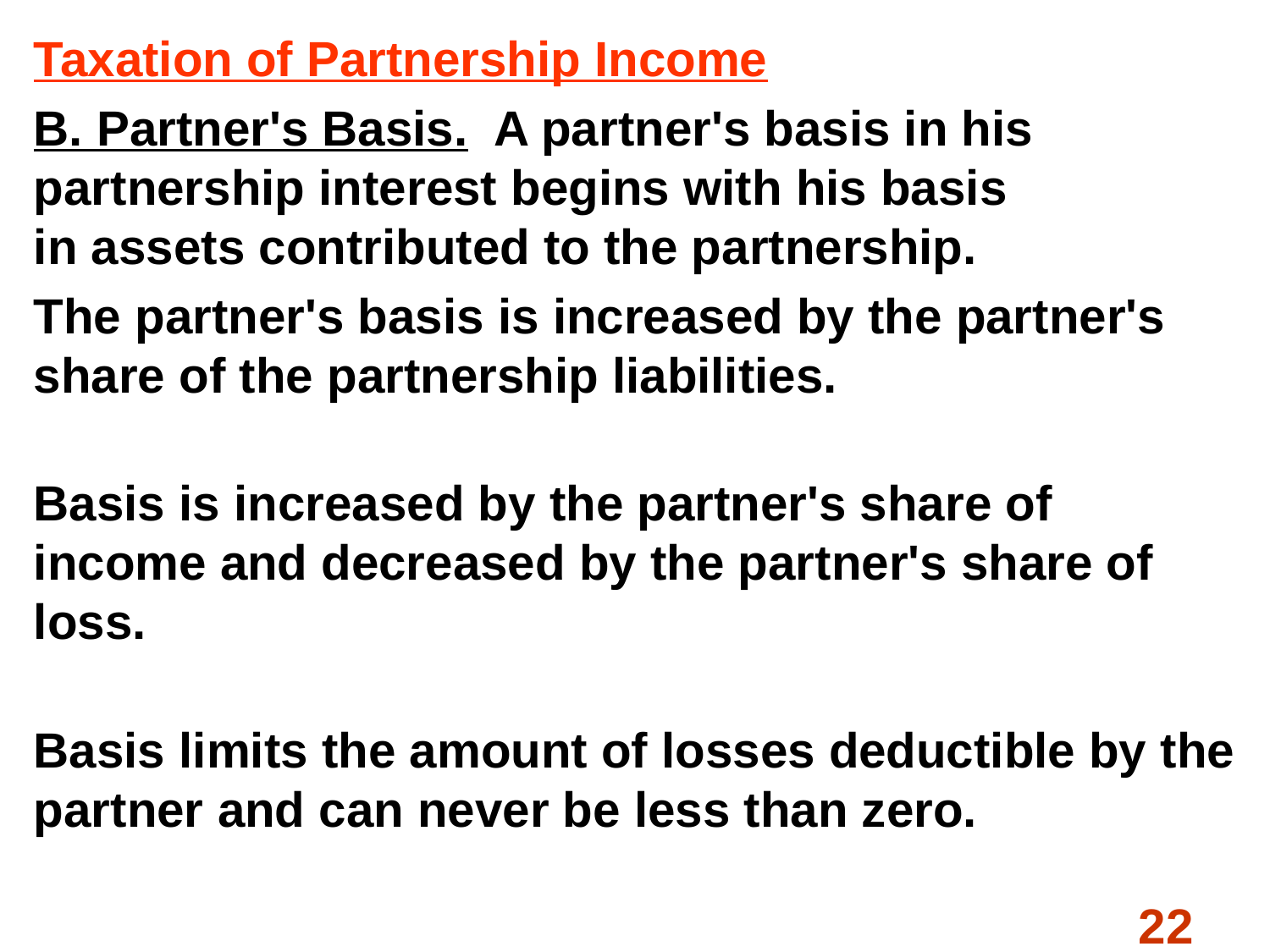

Taxation of Partnership Income
B. Partner's Basis.  A partner's basis in his partnership interest begins with his basis
in assets contributed to the partnership.
The partner's basis is increased by the partner's share of the partnership liabilities.
Basis is increased by the partner's share of income and decreased by the partner's share of loss.
Basis limits the amount of losses deductible by the partner and can never be less than zero.
#
22